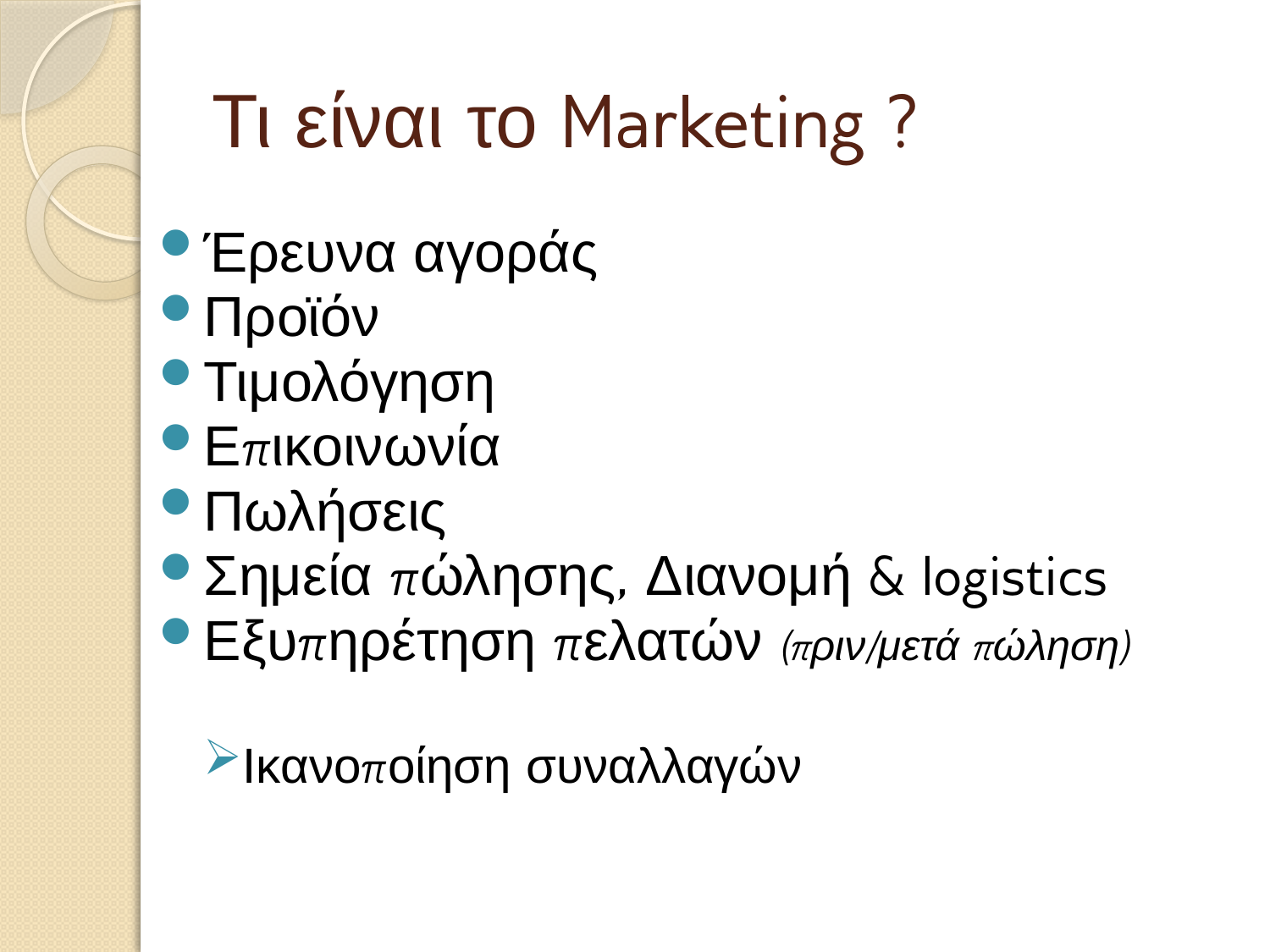

# Τι είναι το Marketing ?
Έρευνα αγοράς
Προϊόν
Τιμολόγηση
Επικοινωνία
Πωλήσεις
Σημεία πώλησης, Διανομή & logistics
Εξυπηρέτηση πελατών (πριν/μετά πώληση)

Ικανοποίηση συναλλαγών